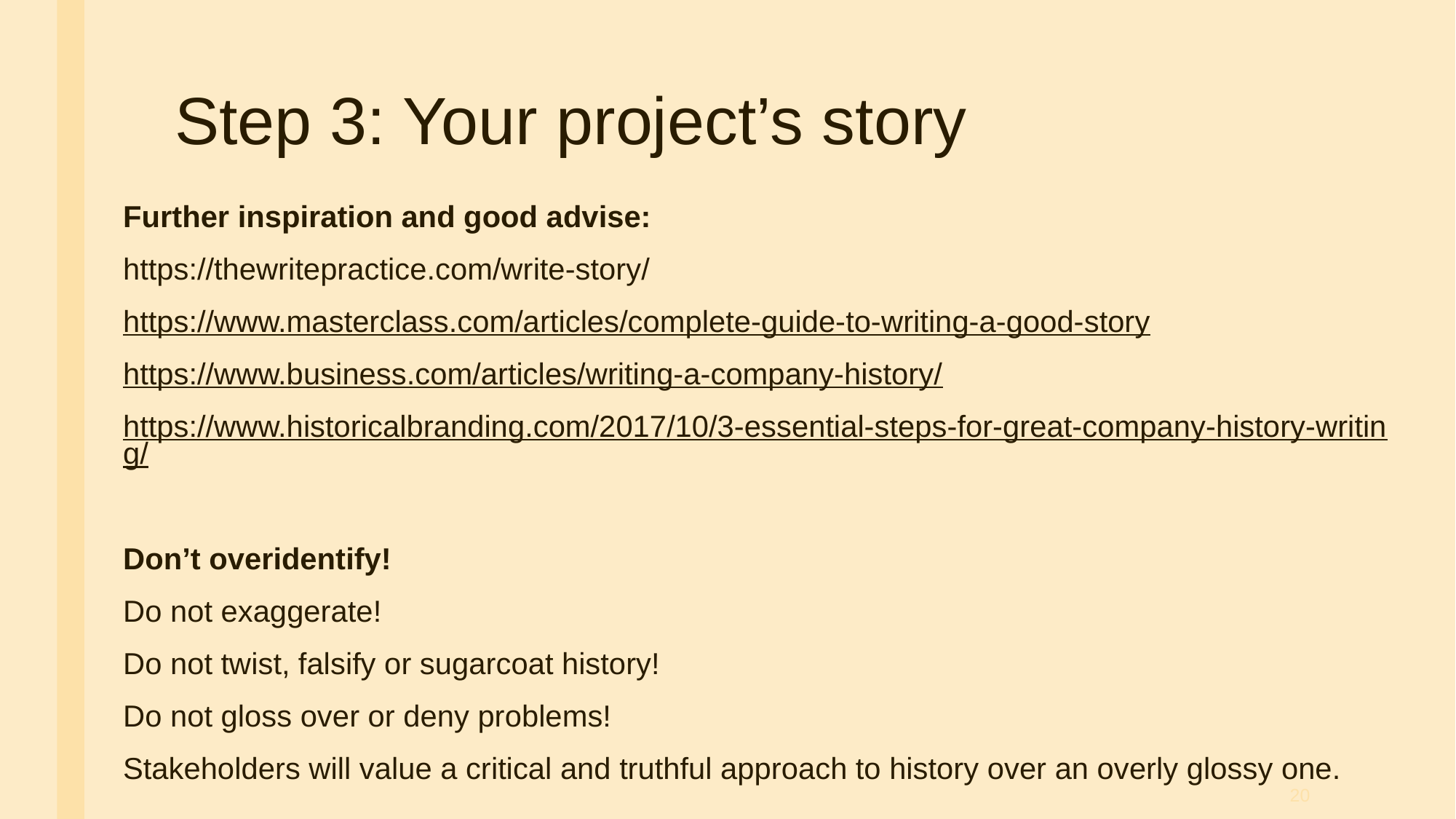

# Step 3: Your project’s story
Further inspiration and good advise:
https://thewritepractice.com/write-story/
https://www.masterclass.com/articles/complete-guide-to-writing-a-good-story
https://www.business.com/articles/writing-a-company-history/
https://www.historicalbranding.com/2017/10/3-essential-steps-for-great-company-history-writing/

Don’t overidentify!
Do not exaggerate!
Do not twist, falsify or sugarcoat history!
Do not gloss over or deny problems!
Stakeholders will value a critical and truthful approach to history over an overly glossy one.

20